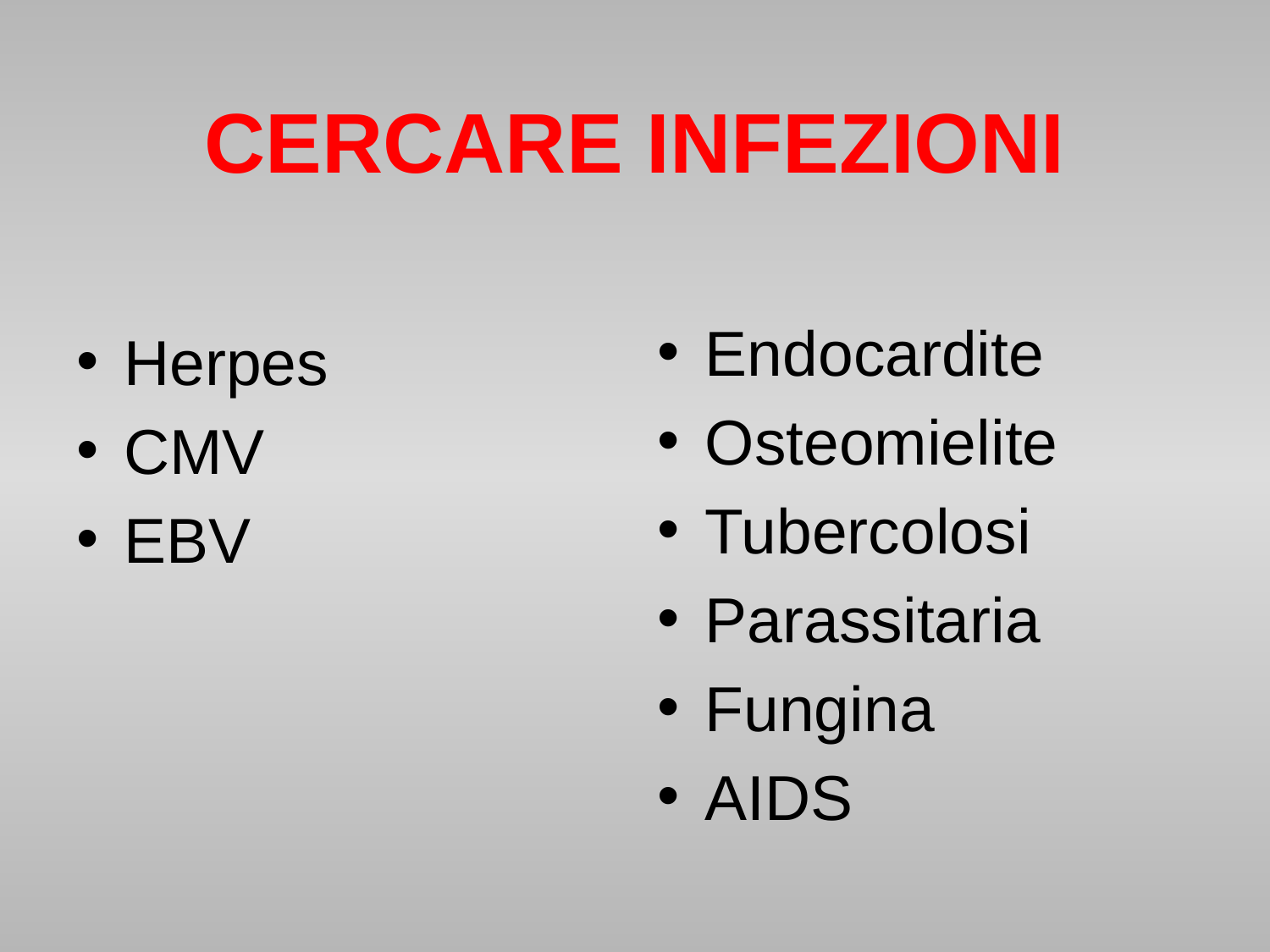

CERCARE INFEZIONI
Endocardite
Osteomielite
Tubercolosi
Parassitaria
Fungina
AIDS

Herpes
CMV
EBV